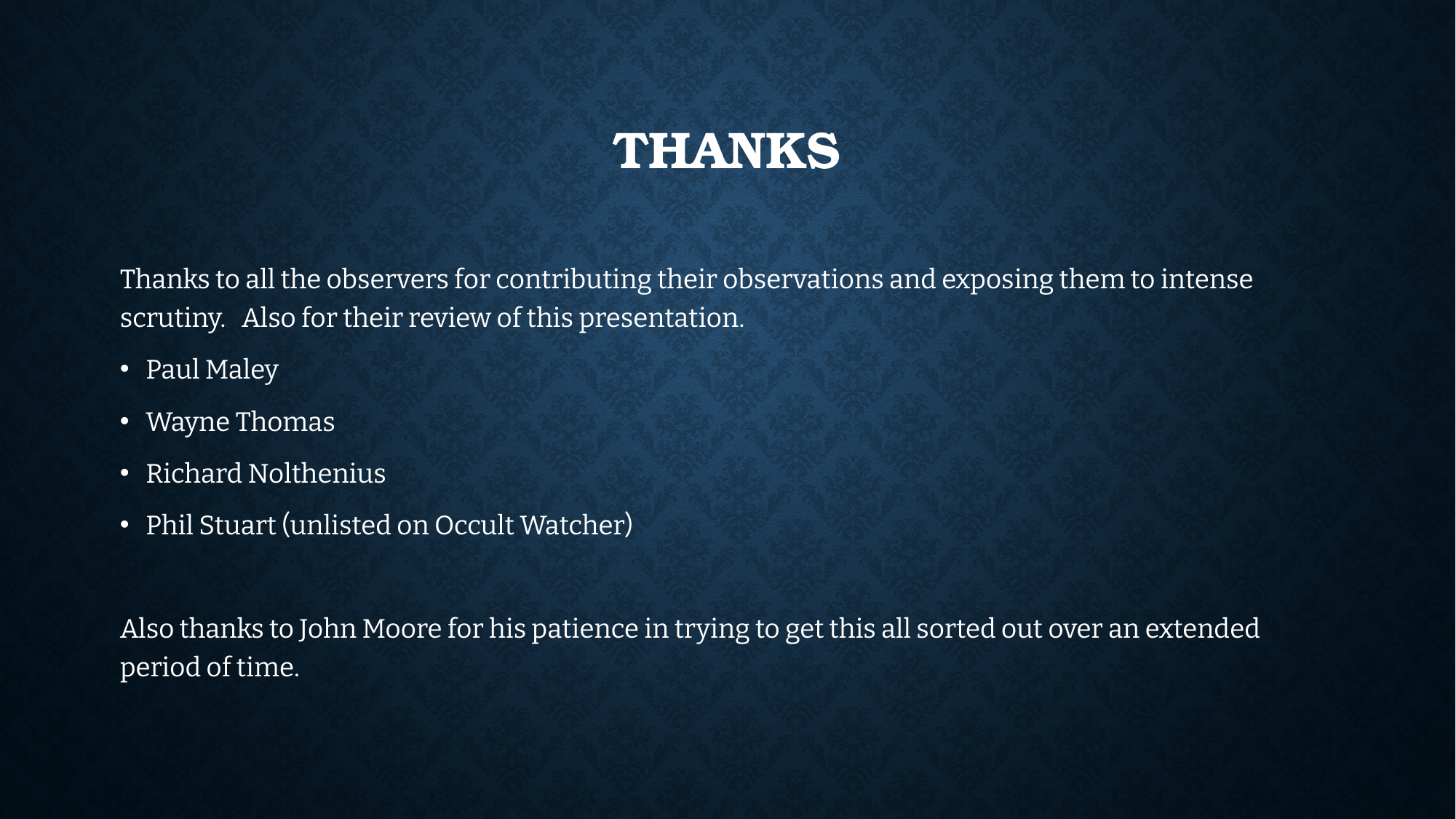

# Thanks
Thanks to all the observers for contributing their observations and exposing them to intense scrutiny.   Also for their review of this presentation.
Paul Maley
Wayne Thomas
Richard Nolthenius
Phil Stuart (unlisted on Occult Watcher)

Also thanks to John Moore for his patience in trying to get this all sorted out over an extended period of time.